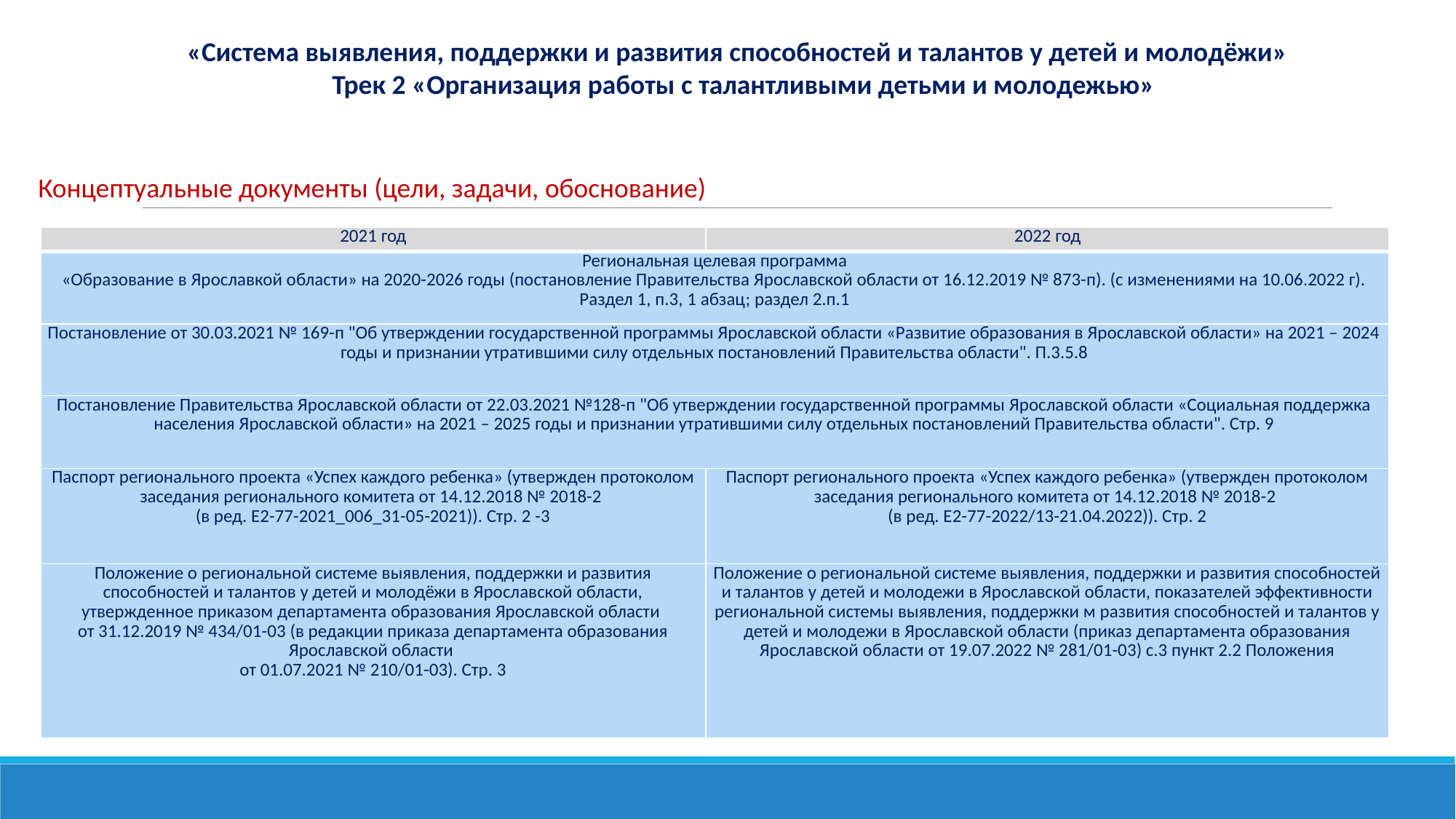

«Система выявления, поддержки и развития способностей и талантов у детей и молодёжи»
Трек 2 «Организация работы с талантливыми детьми и молодежью»
Концептуальные документы (цели, задачи, обоснование)
| 2021 год | 2022 год |
| --- | --- |
| Региональная целевая программа «Образование в Ярославкой области» на 2020-2026 годы (постановление Правительства Ярославской области от 16.12.2019 № 873-п). (с изменениями на 10.06.2022 г). Раздел 1, п.3, 1 абзац; раздел 2.п.1 |  |
| Постановление от 30.03.2021 № 169-п "Об утверждении государственной программы Ярославской области «Развитие образования в Ярославской области» на 2021 – 2024 годы и признании утратившими силу отдельных постановлений Правительства области". П.3.5.8 |  |
| Постановление Правительства Ярославской области от 22.03.2021 №128-п "Об утверждении государственной программы Ярославской области «Социальная поддержка населения Ярославской области» на 2021 – 2025 годы и признании утратившими силу отдельных постановлений Правительства области". Стр. 9 |  |
| Паспорт регионального проекта «Успех каждого ребенка» (утвержден протоколом заседания регионального комитета от 14.12.2018 № 2018-2 (в ред. Е2-77-2021\_006\_31-05-2021)). Стр. 2 -3 | Паспорт регионального проекта «Успех каждого ребенка» (утвержден протоколом заседания регионального комитета от 14.12.2018 № 2018-2 (в ред. Е2-77-2022/13-21.04.2022)). Стр. 2 |
| Положение о региональной системе выявления, поддержки и развития способностей и талантов у детей и молодёжи в Ярославской области, утвержденное приказом департамента образования Ярославской области от 31.12.2019 № 434/01-03 (в редакции приказа департамента образования Ярославской области от 01.07.2021 № 210/01-03). Стр. 3 | Положение о региональной системе выявления, поддержки и развития способностей и талантов у детей и молодежи в Ярославской области, показателей эффективности региональной системы выявления, поддержки м развития способностей и талантов у детей и молодежи в Ярославской области (приказ департамента образования Ярославской области от 19.07.2022 № 281/01-03) с.3 пункт 2.2 Положения |